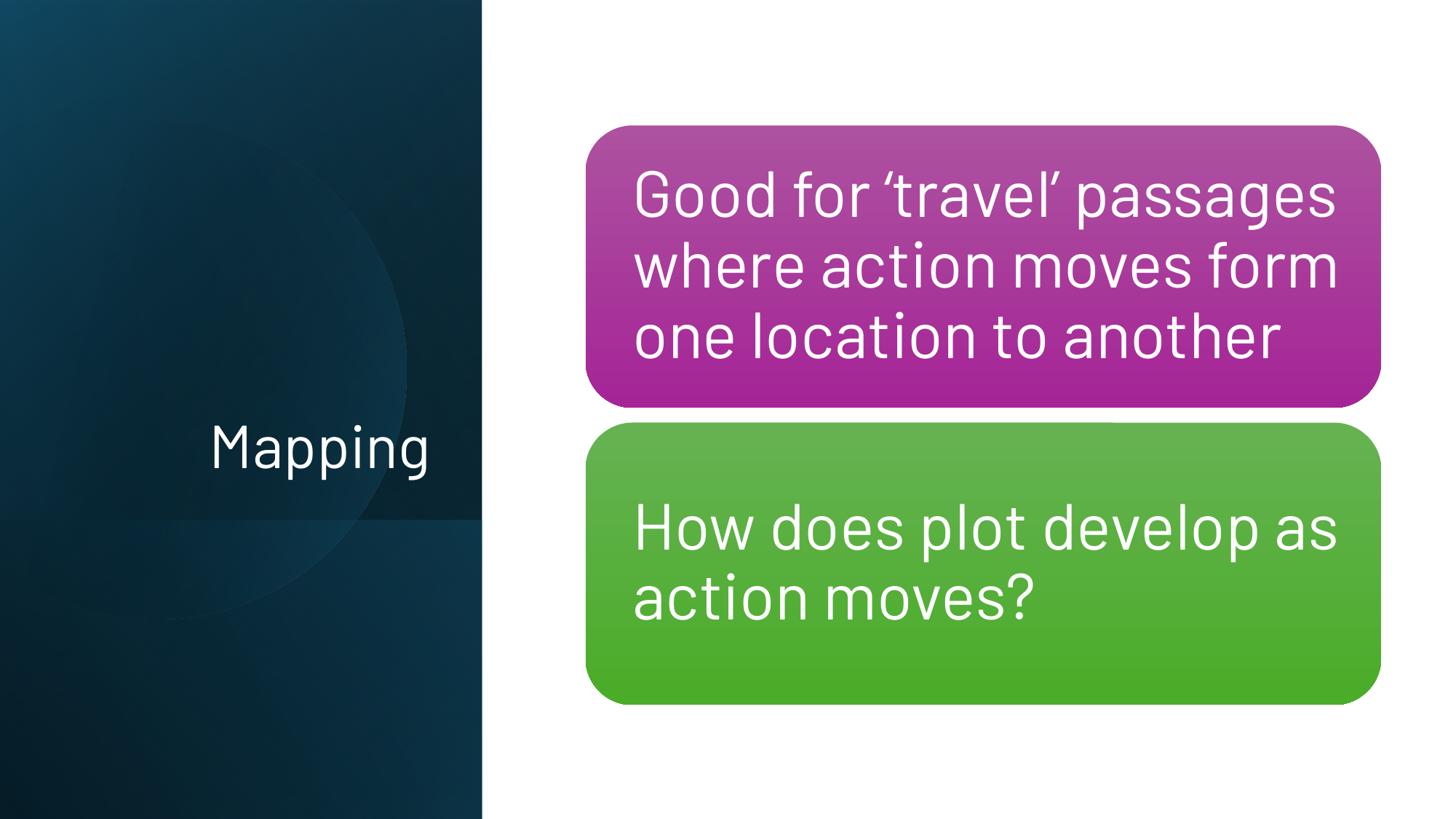

Good for ‘travel’ passages where action moves form one location to another
How does plot develop as action moves?

# Mapping